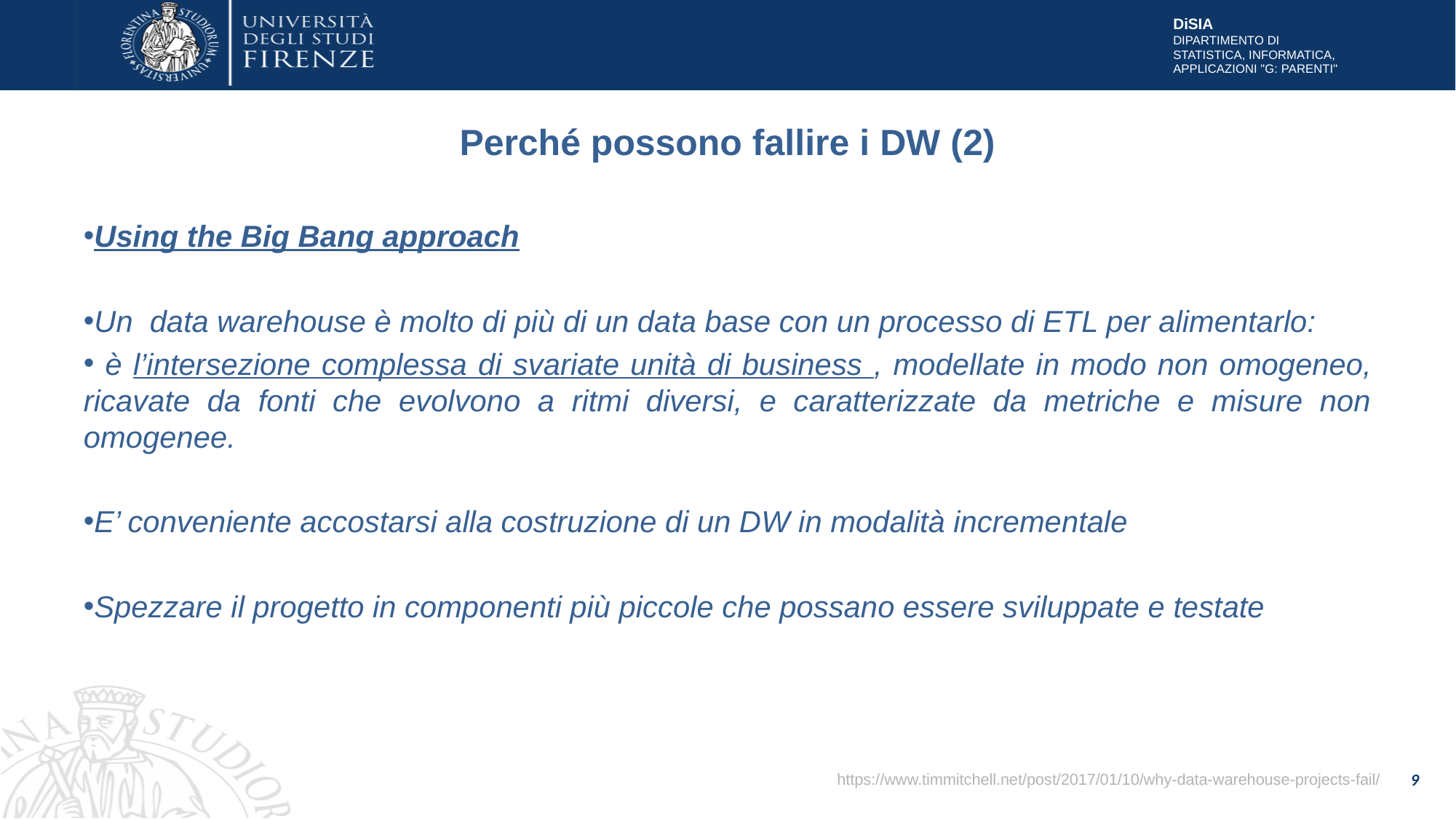

# Perché possono fallire i DW (2)
Using the Big Bang approach

Un  data warehouse è molto di più di un data base con un processo di ETL per alimentarlo:
 è l’intersezione complessa di svariate unità di business , modellate in modo non omogeneo, ricavate da fonti che evolvono a ritmi diversi, e caratterizzate da metriche e misure non omogenee.

E’ conveniente accostarsi alla costruzione di un DW in modalità incrementale

Spezzare il progetto in componenti più piccole che possano essere sviluppate e testate

9
https://www.timmitchell.net/post/2017/01/10/why-data-warehouse-projects-fail/